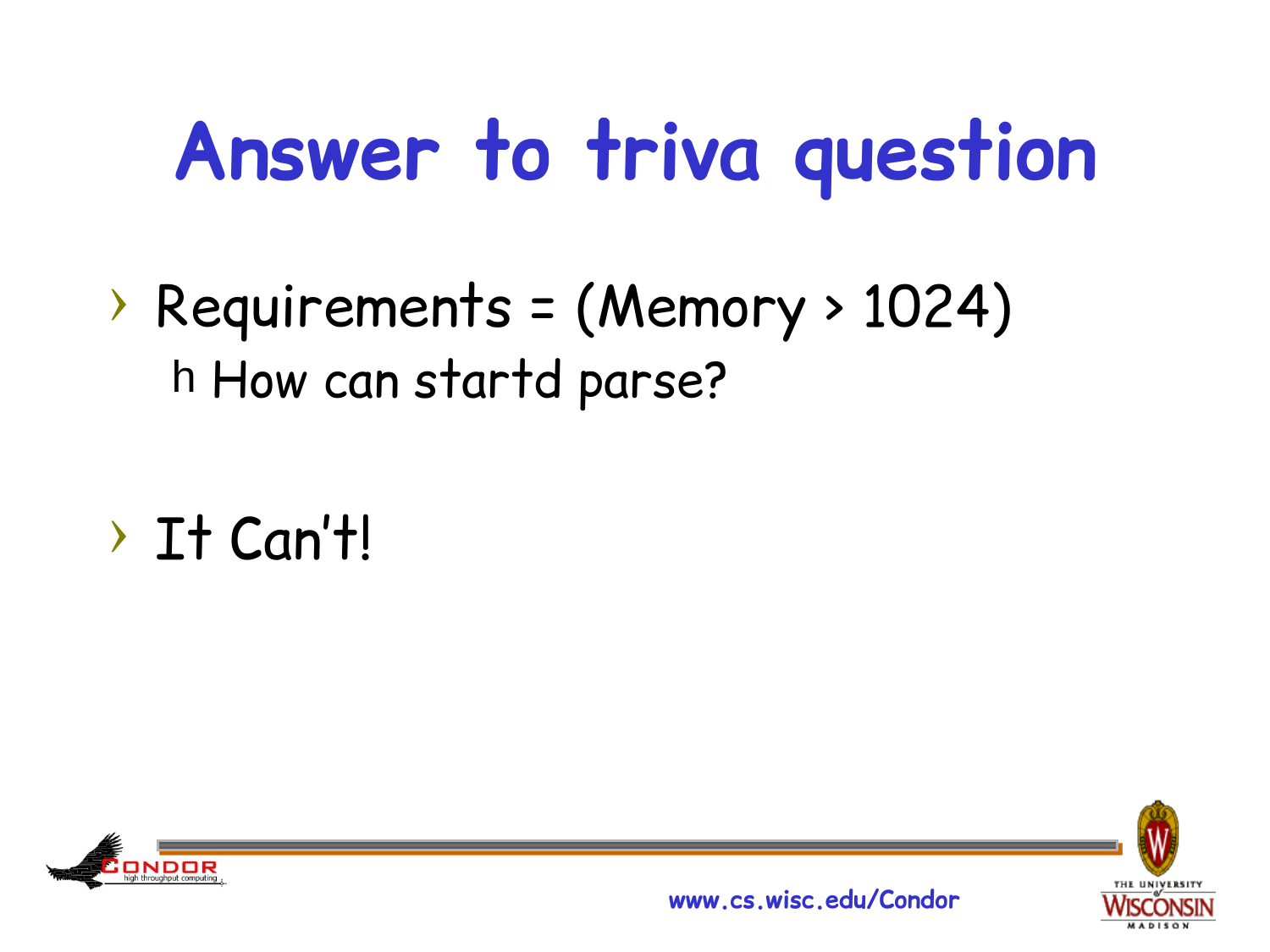

# Answer to triva question
Requirements = (Memory > 1024)
How can startd parse?

It Can’t!